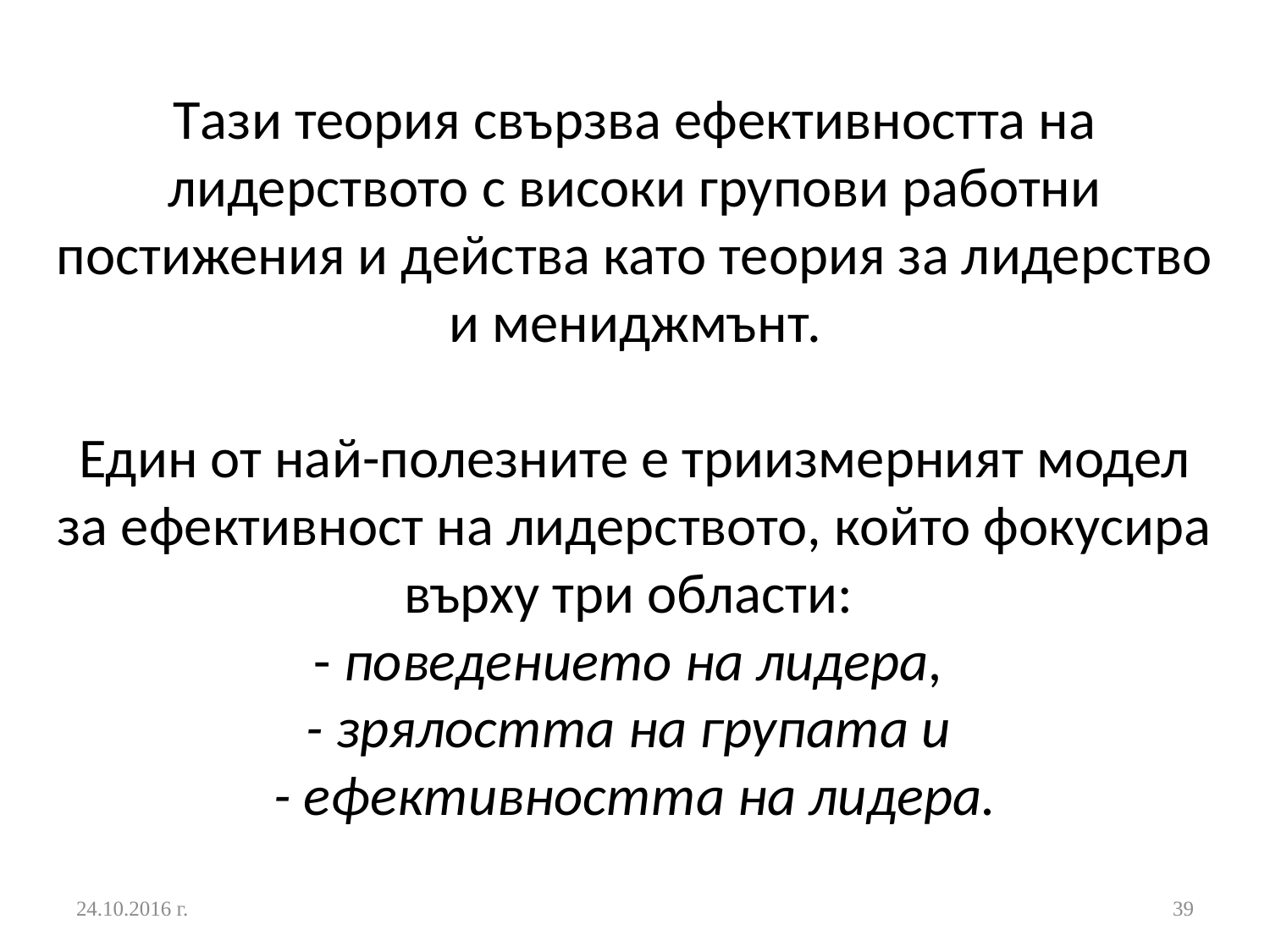

# Тази теория свързва ефективността на лидерството с високи групови работни постижения и действа като теория за лидерство и мениджмънт. Един от най-полезните е триизмерният модел за ефективност на лидерството, който фокусира върху три области: - поведението на лидера, - зрялостта на групата и - ефективността на лидера.
24.10.2016 г.
39